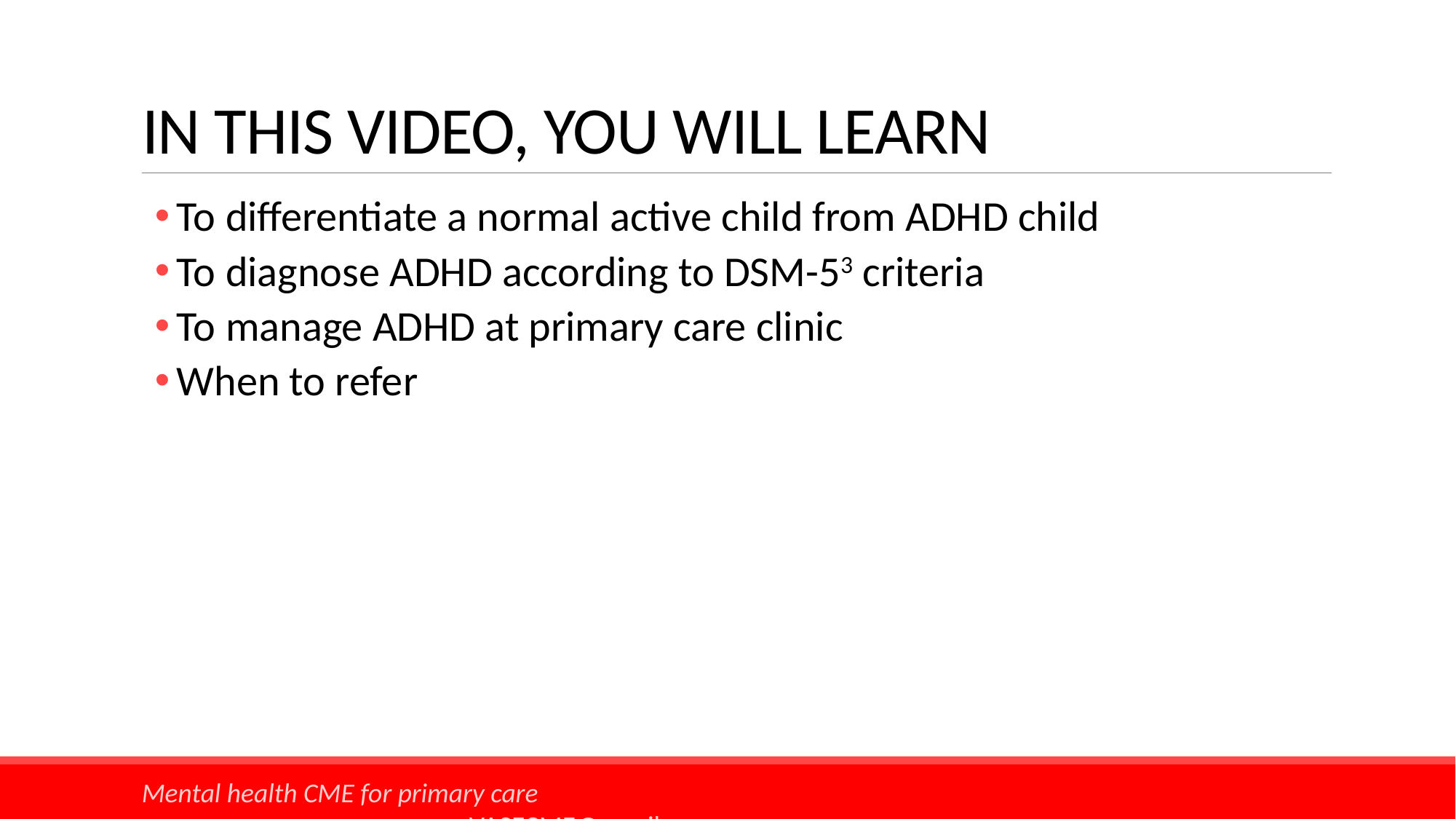

# IN THIS VIDEO, YOU WILL LEARN
To differentiate a normal active child from ADHD child
To diagnose ADHD according to DSM-53 criteria
To manage ADHD at primary care clinic
When to refer